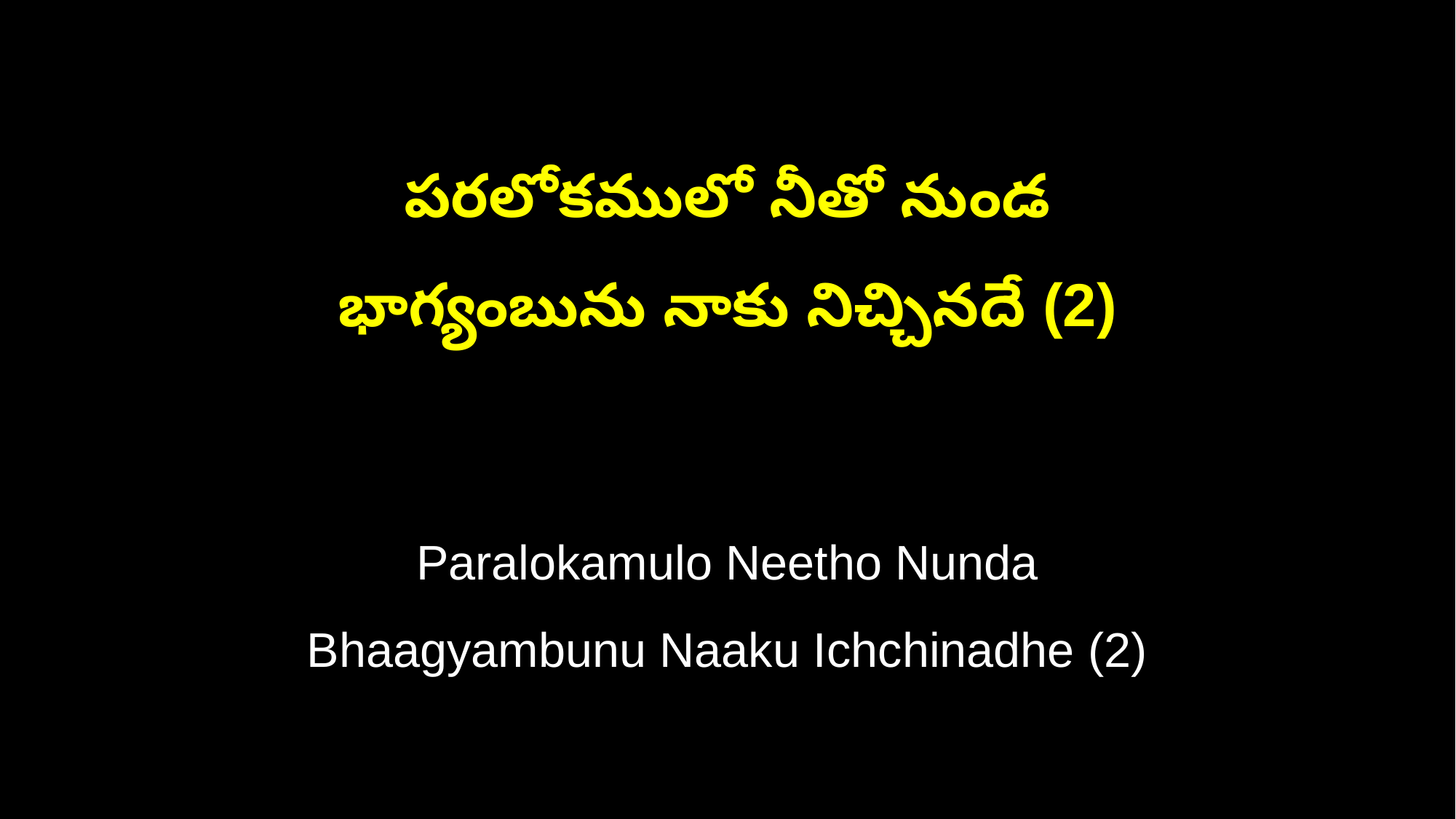

పరలోకములో నీతో నుండ
భాగ్యంబును నాకు నిచ్చినదే (2)
Paralokamulo Neetho Nunda
Bhaagyambunu Naaku Ichchinadhe (2)